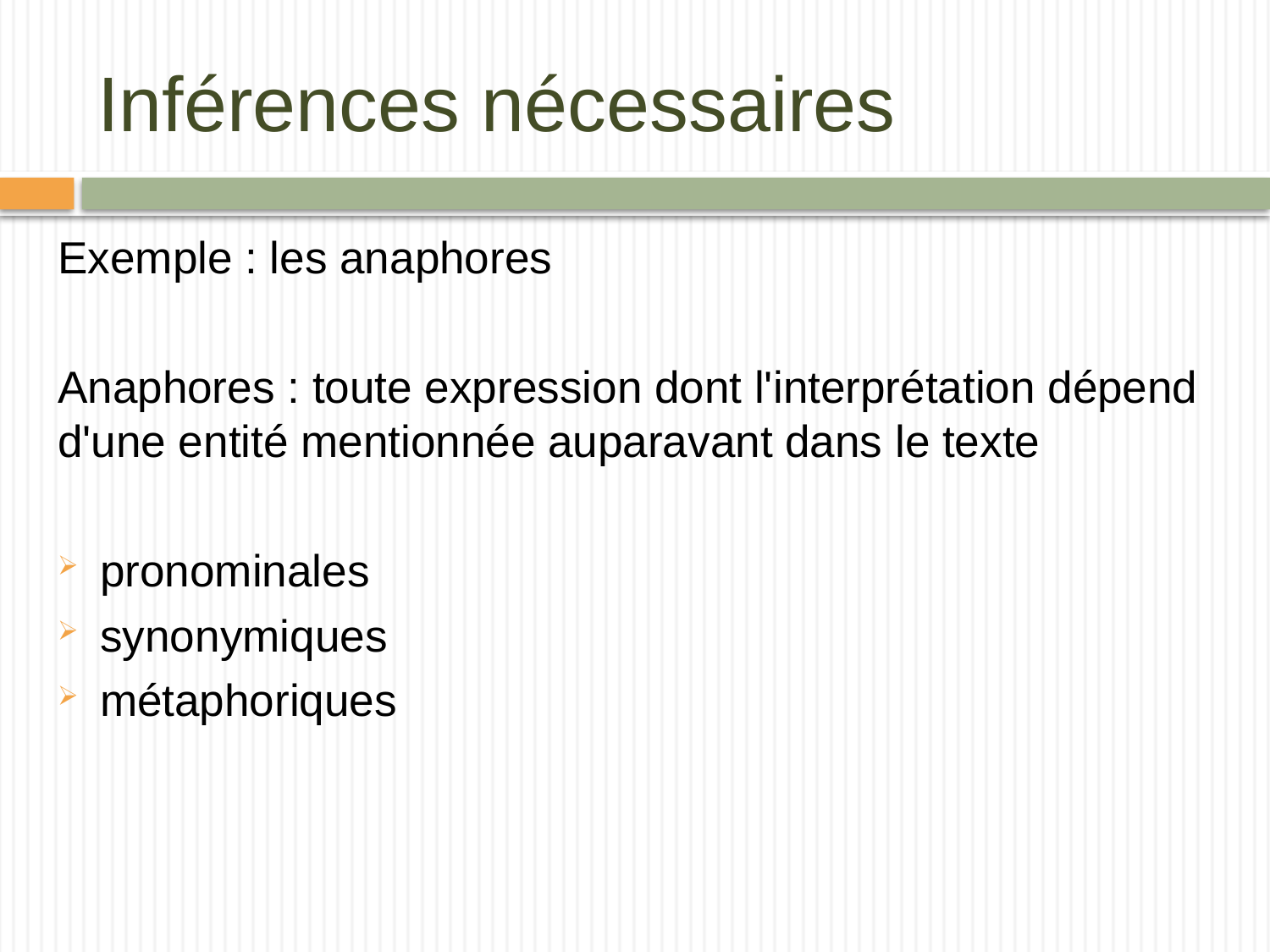

# Inférences nécessaires
Exemple : les anaphores

Anaphores : toute expression dont l'interprétation dépend d'une entité mentionnée auparavant dans le texte

pronominales
synonymiques
métaphoriques